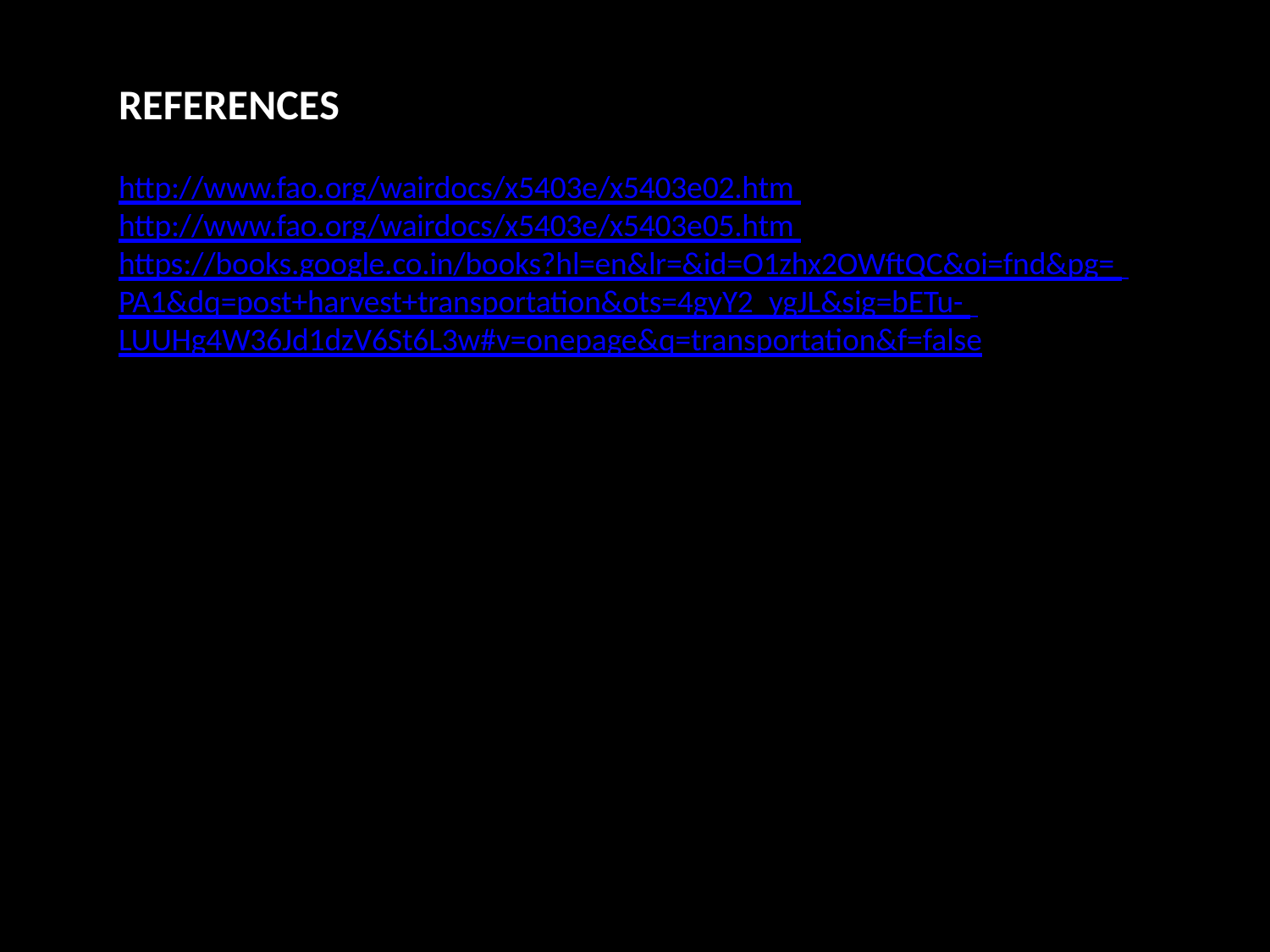

# REFERENCES
http://www.fao.org/wairdocs/x5403e/x5403e02.htm  http://www.fao.org/wairdocs/x5403e/x5403e05.htm  https://books.google.co.in/books?hl=en&lr=&id=O1zhx2OWftQC&oi=fnd&pg=  PA1&dq=post+harvest+transportation&ots=4gyY2_ygJL&sig=bETu-  LUUHg4W36Jd1dzV6St6L3w#v=onepage&q=transportation&f=false